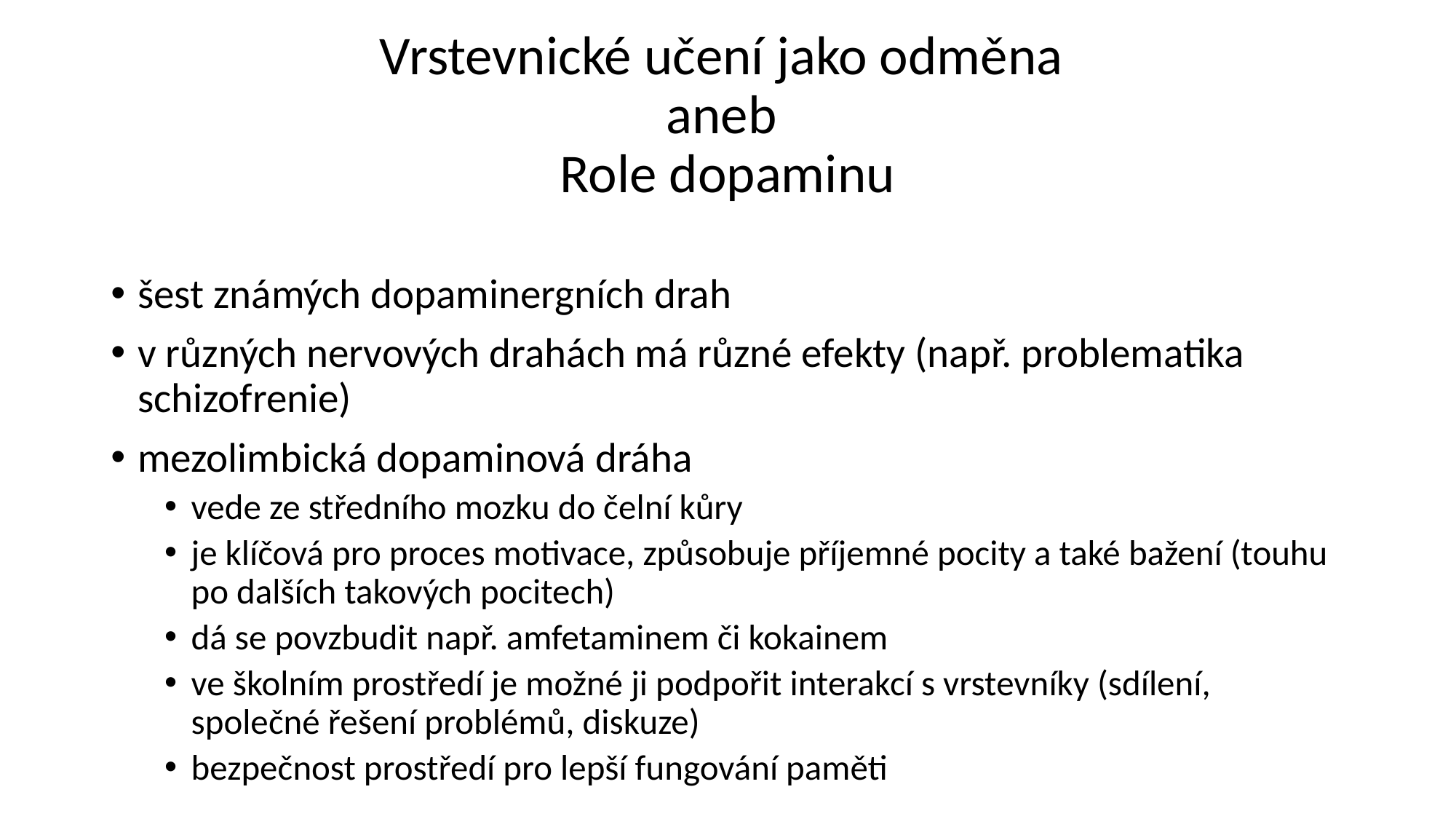

# Vrstevnické učení jako odměna aneb Role dopaminu
šest známých dopaminergních drah
v různých nervových drahách má různé efekty (např. problematika schizofrenie)
mezolimbická dopaminová dráha
vede ze středního mozku do čelní kůry
je klíčová pro proces motivace, způsobuje příjemné pocity a také bažení (touhu po dalších takových pocitech)
dá se povzbudit např. amfetaminem či kokainem
ve školním prostředí je možné ji podpořit interakcí s vrstevníky (sdílení, společné řešení problémů, diskuze)
bezpečnost prostředí pro lepší fungování paměti